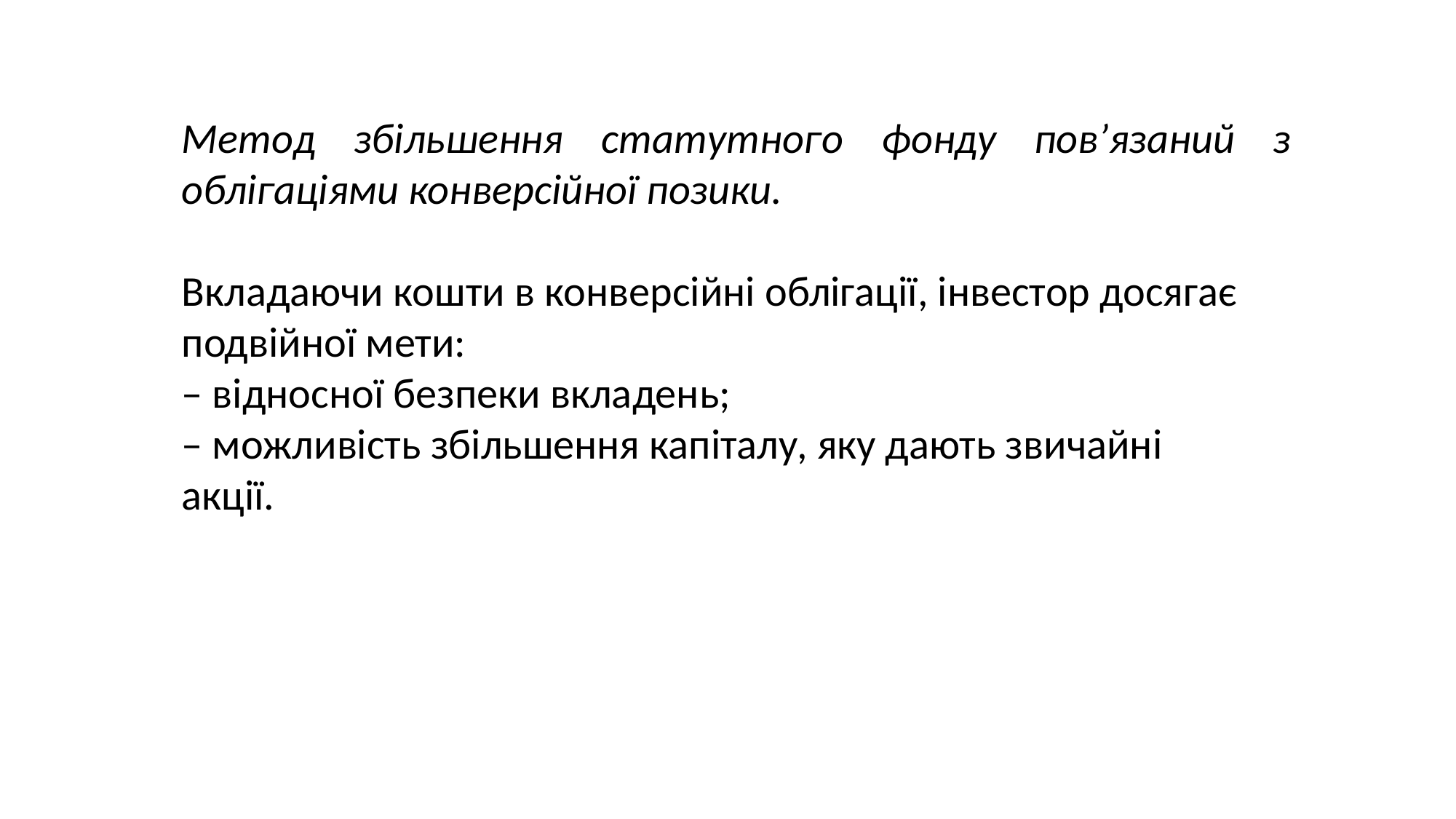

Метод збільшення статутного фонду пов’язаний з облігаціями конверсійної позики.

Вкладаючи кошти в конверсійні облігації, інвестор досягає подвійної мети:
– відносної безпеки вкладень;
– можливість збільшення капіталу, яку дають звичайні
акції.